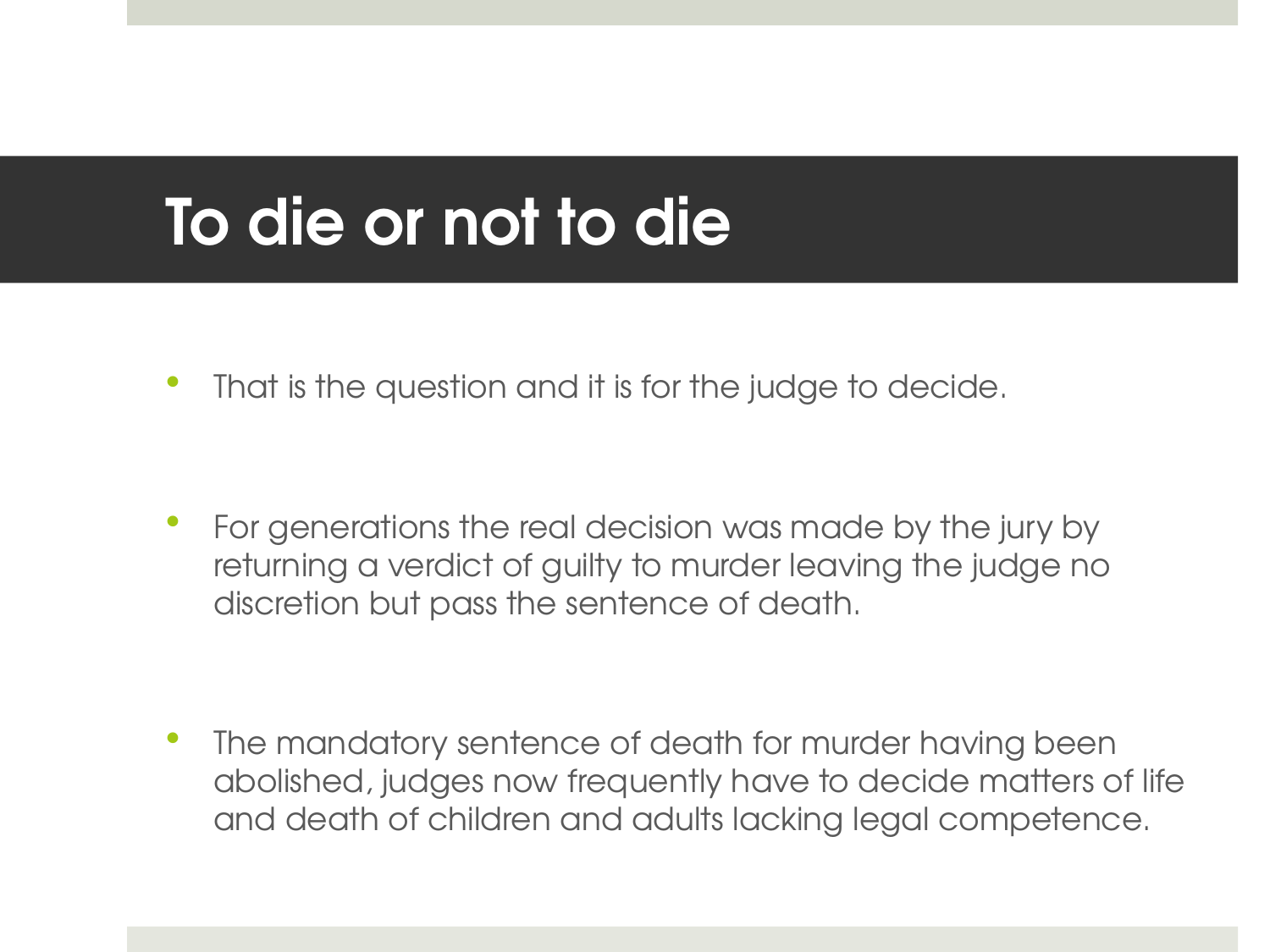

# To die or not to die
That is the question and it is for the judge to decide.

For generations the real decision was made by the jury by returning a verdict of guilty to murder leaving the judge no discretion but pass the sentence of death.

The mandatory sentence of death for murder having been abolished, judges now frequently have to decide matters of life and death of children and adults lacking legal competence.